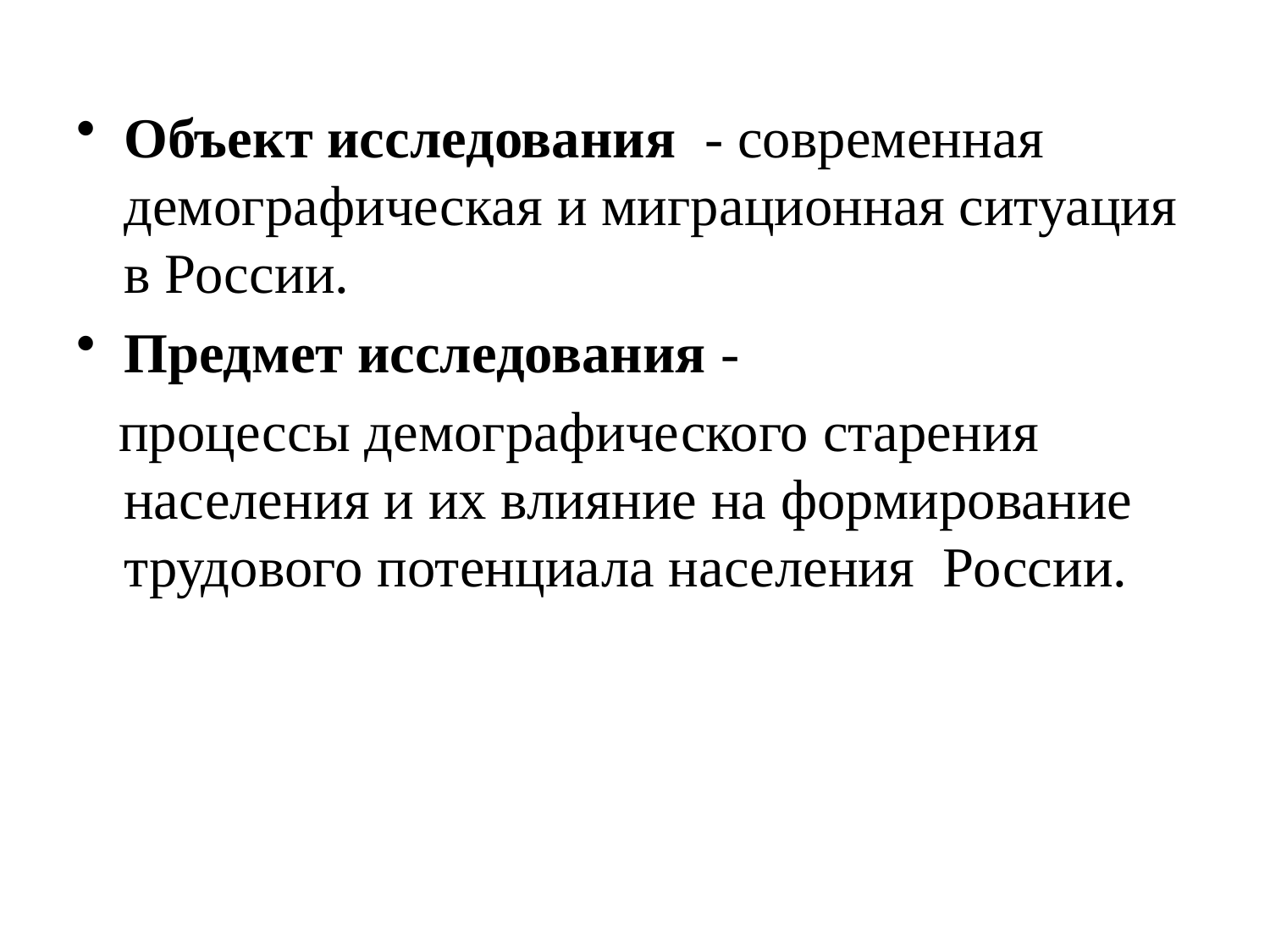

Объект исследования  - современная демографическая и миграционная ситуация в России.
Предмет исследования -
   процессы демографического старения населения и их влияние на формирование трудового потенциала населения  России.